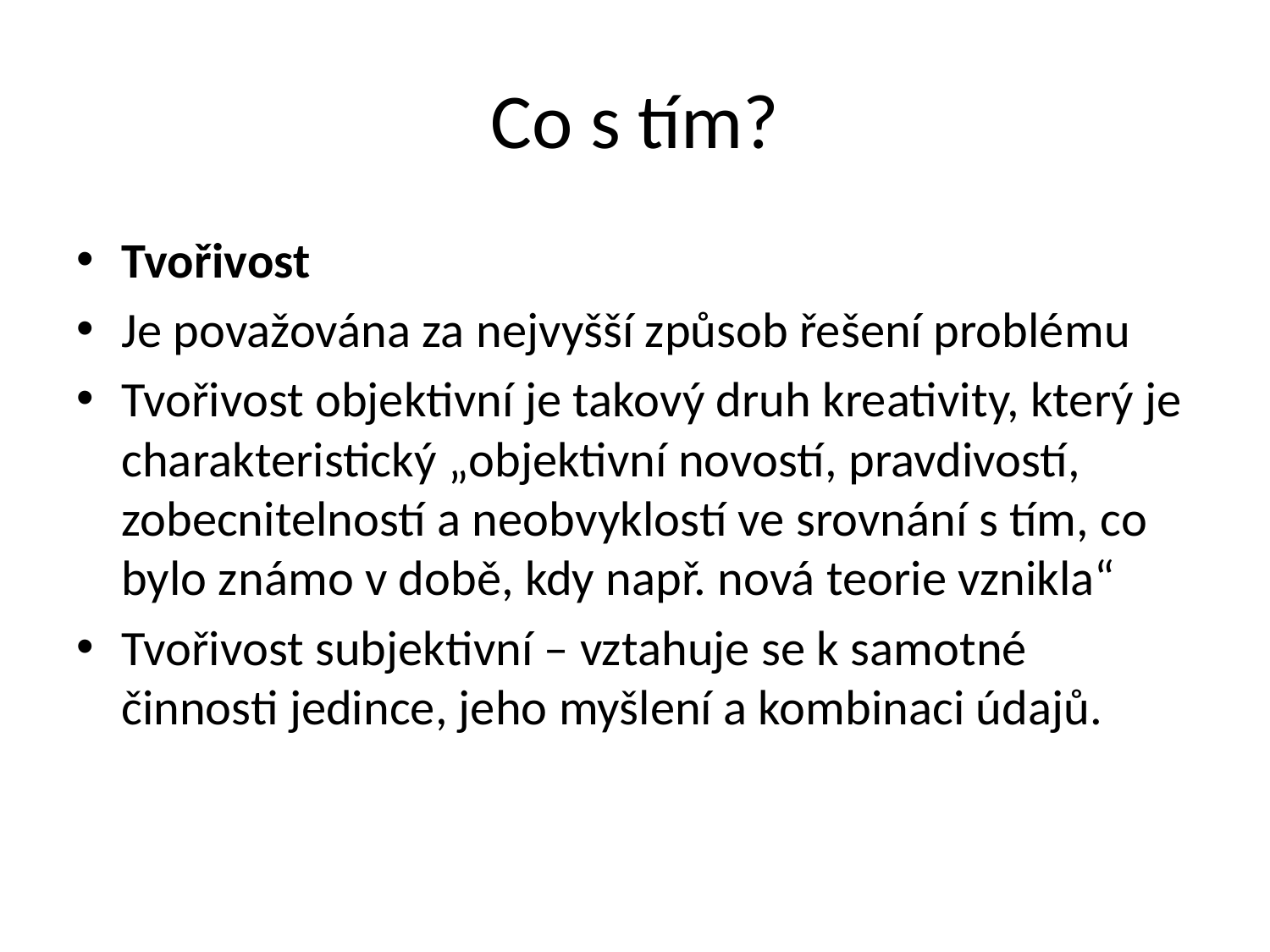

# Co s tím?
Tvořivost
Je považována za nejvyšší způsob řešení problému
Tvořivost objektivní je takový druh kreativity, který je charakteristický „objektivní novostí, pravdivostí, zobecnitelností a neobvyklostí ve srovnání s tím, co bylo známo v době, kdy např. nová teorie vznikla“
Tvořivost subjektivní – vztahuje se k samotné činnosti jedince, jeho myšlení a kombinaci údajů.